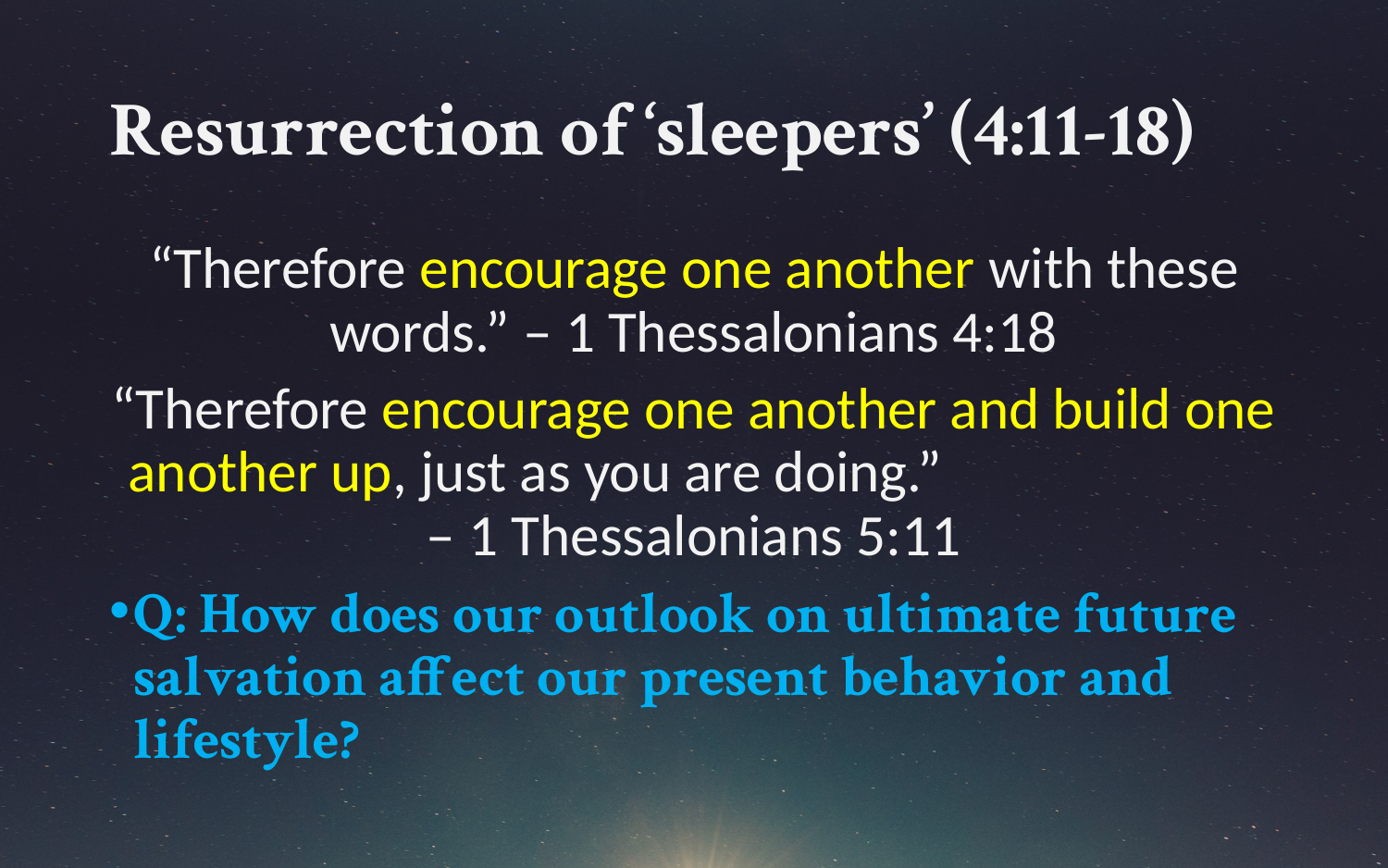

# Resurrection of ‘sleepers’ (4:11-18)
“Therefore encourage one another with these words.” – 1 Thessalonians 4:18
“Therefore encourage one another and build one another up, just as you are doing.”                         – 1 Thessalonians 5:11
Q: How does our outlook on ultimate future salvation affect our present behavior and lifestyle?